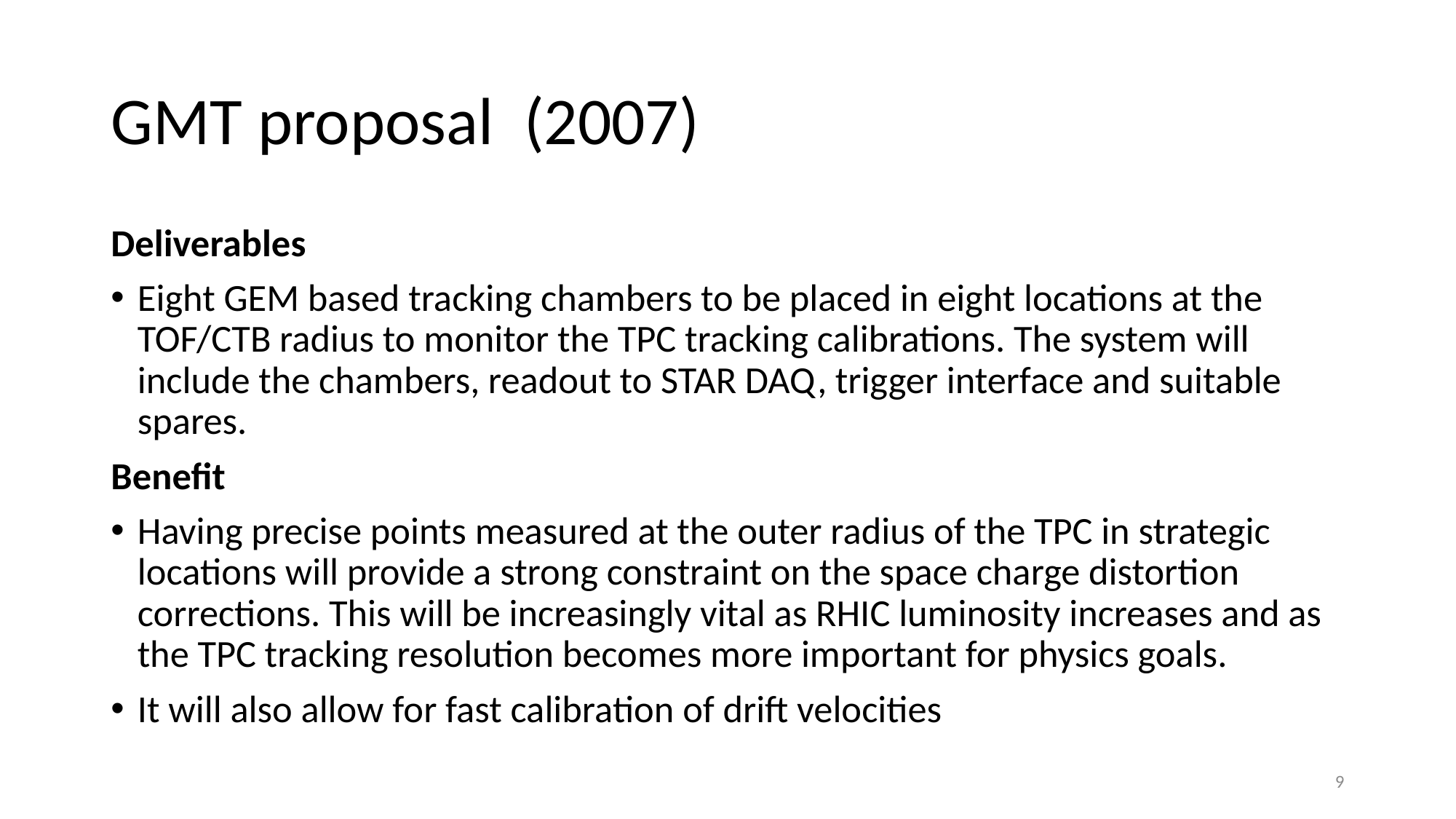

# GMT proposal  (2007)
Deliverables
Eight GEM based tracking chambers to be placed in eight locations at the TOF/CTB radius to monitor the TPC tracking calibrations. The system will include the chambers, readout to STAR DAQ, trigger interface and suitable spares.
Benefit
Having precise points measured at the outer radius of the TPC in strategic locations will provide a strong constraint on the space charge distortion corrections. This will be increasingly vital as RHIC luminosity increases and as the TPC tracking resolution becomes more important for physics goals.
It will also allow for fast calibration of drift velocities

9